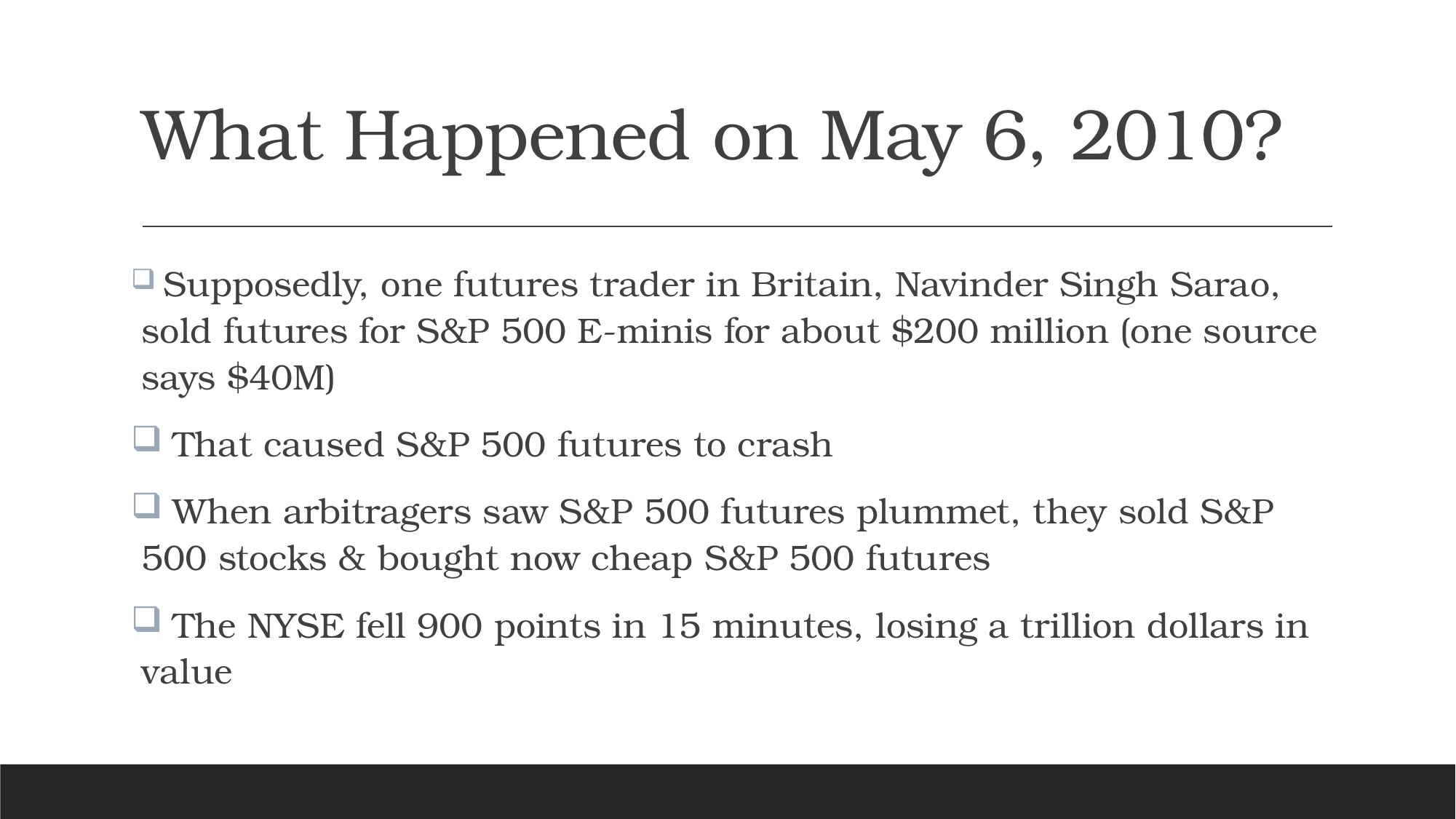

# What Happened on May 6, 2010?
 Supposedly, one futures trader in Britain, Navinder Singh Sarao, sold futures for S&P 500 E-minis for about $200 million (one source says $40M)
 That caused S&P 500 futures to crash
 When arbitragers saw S&P 500 futures plummet, they sold S&P 500 stocks & bought now cheap S&P 500 futures
 The NYSE fell 900 points in 15 minutes, losing a trillion dollars in value